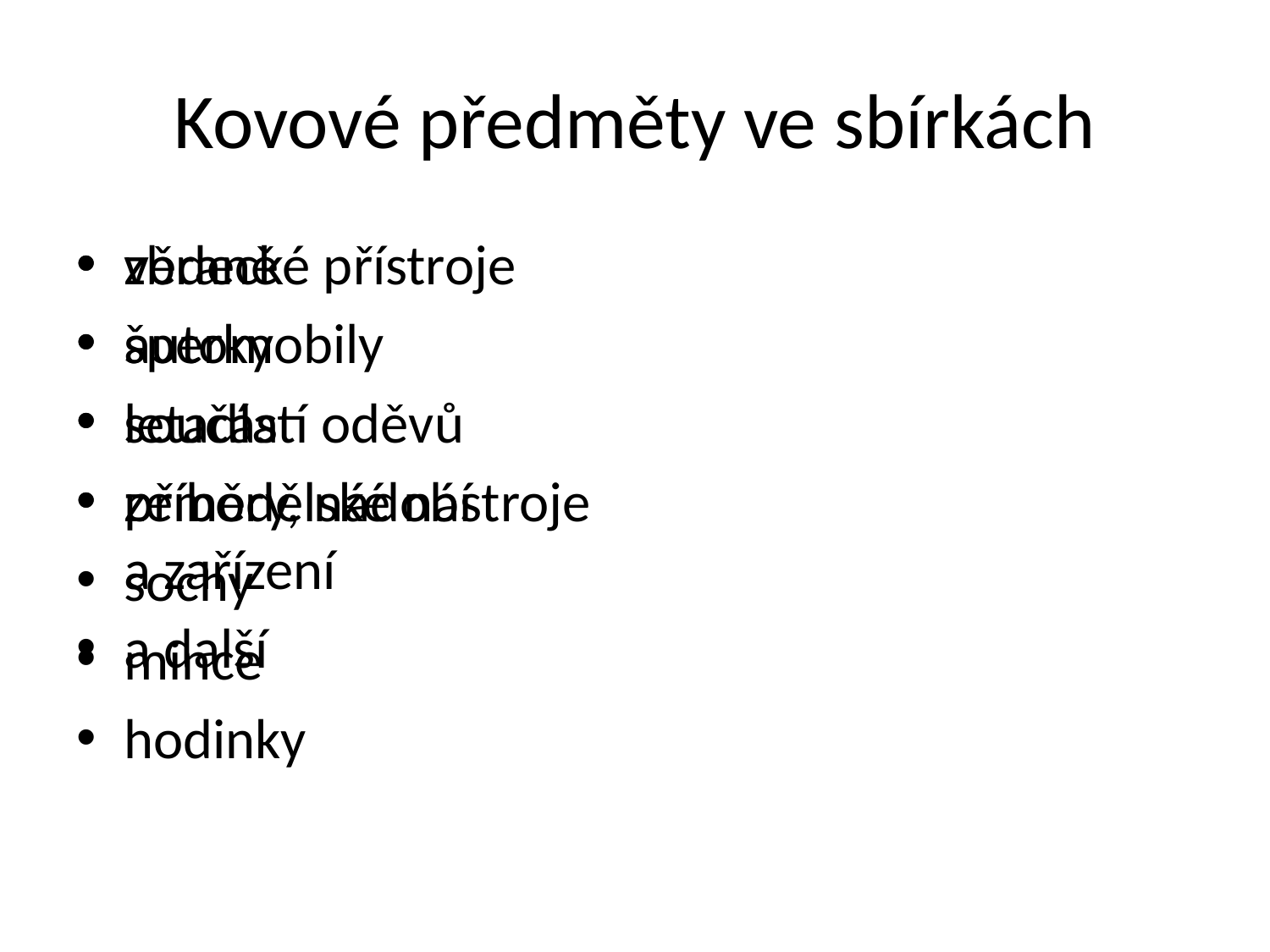

# Kovové předměty ve sbírkách
zbraně
šperky
součástí oděvů
příbory, nádobí
sochy
mince
hodinky

vědecké přístroje
automobily
letadla
zemědělské nástroje
a zařízení
a další